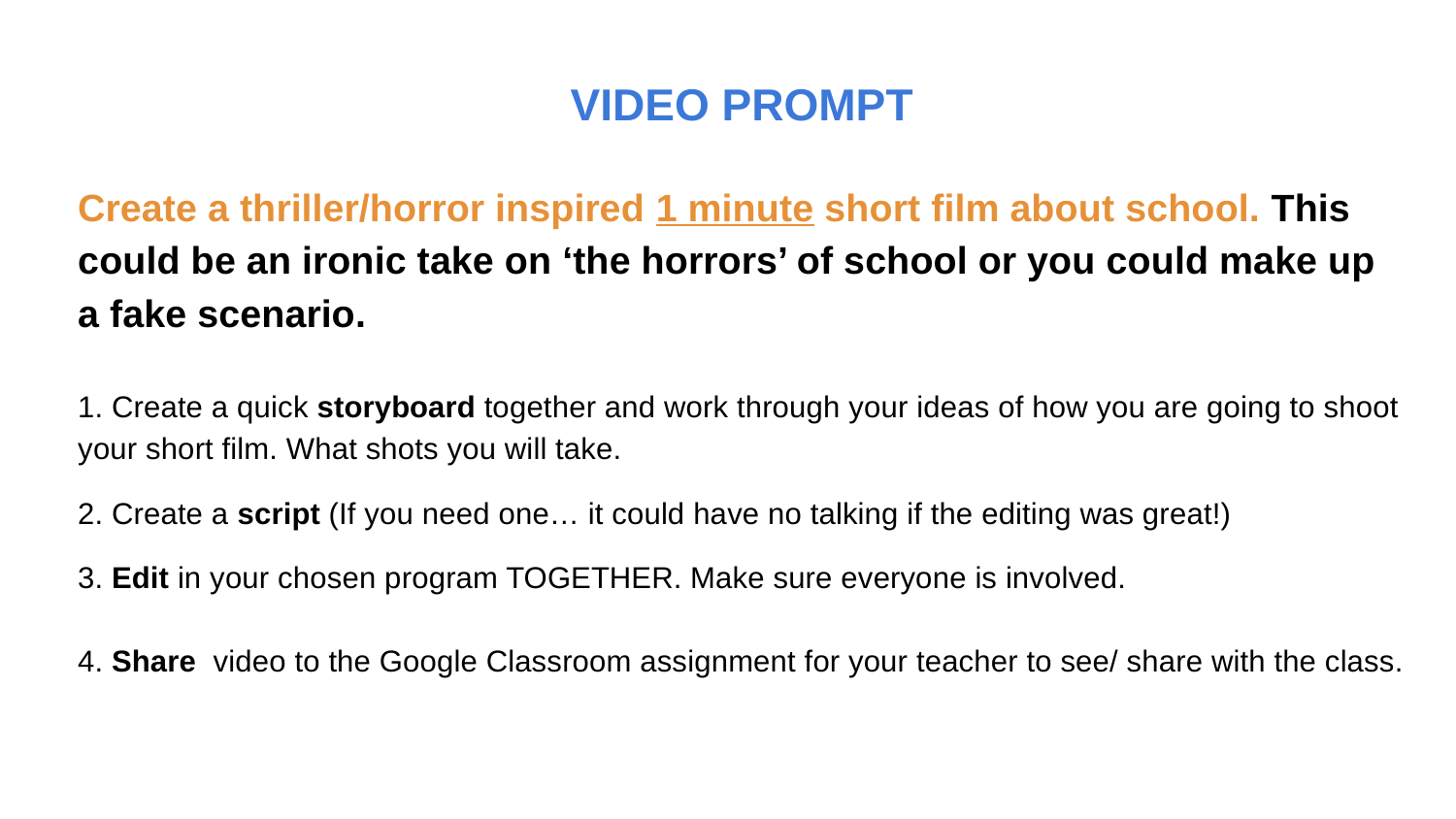

# VIDEO PROMPT
Create a thriller/horror inspired 1 minute short film about school. This could be an ironic take on ‘the horrors’ of school or you could make up a fake scenario.
1. Create a quick storyboard together and work through your ideas of how you are going to shoot your short film. What shots you will take.
2. Create a script (If you need one… it could have no talking if the editing was great!)
3. Edit in your chosen program TOGETHER. Make sure everyone is involved.
4. Share  video to the Google Classroom assignment for your teacher to see/ share with the class.